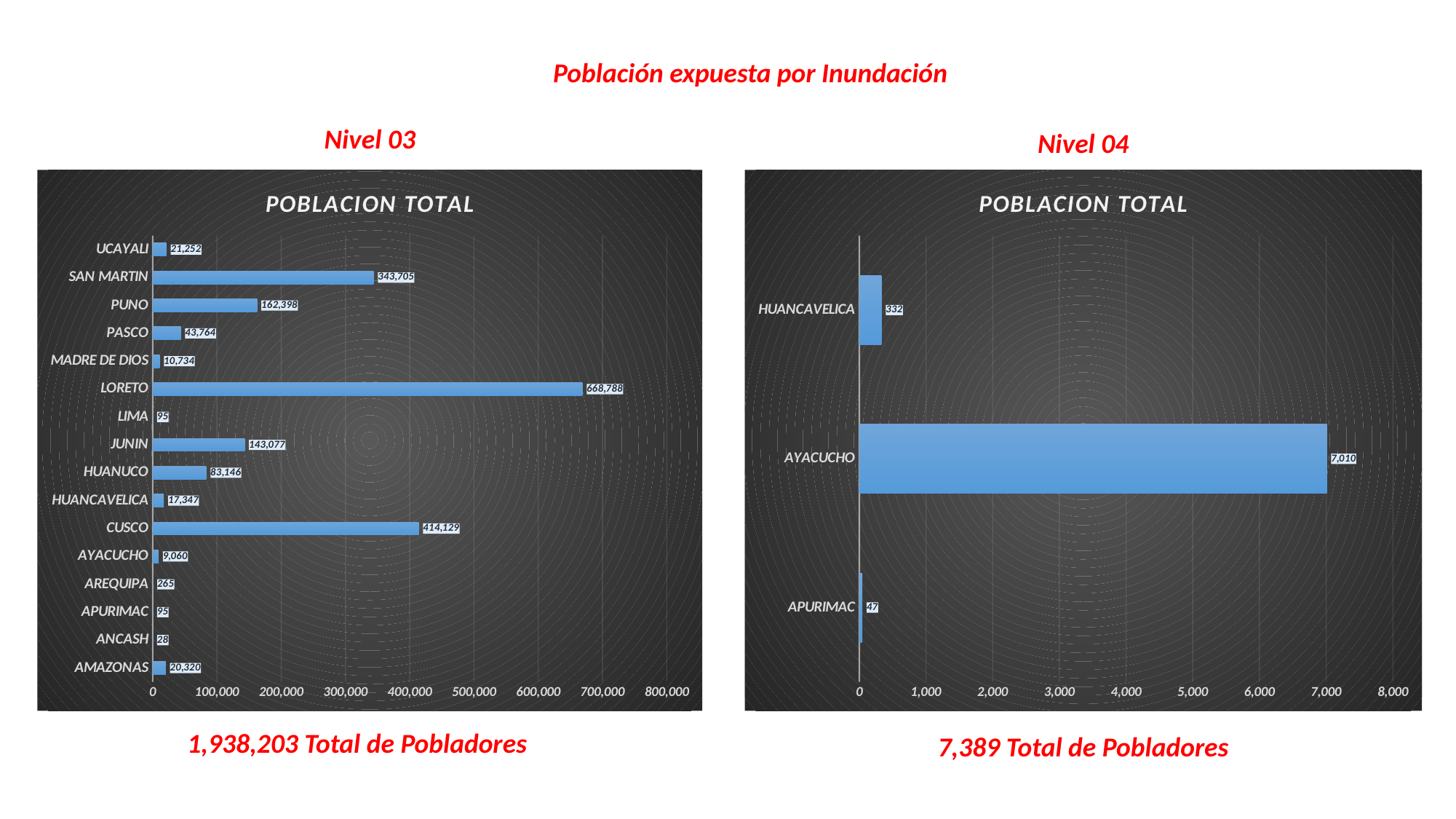

Población expuesta por Inundación
Nivel 03
Nivel 04

### Chart: POBLACION TOTAL

| Category | POBLACION TOTAL |
|---|---|
| AMAZONAS | 20320.0 |
| ANCASH | 28.0 |
| APURIMAC | 95.0 |
| AREQUIPA | 265.0 |
| AYACUCHO | 9060.0 |
| CUSCO | 414129.0 |
| HUANCAVELICA | 17347.0 |
| HUANUCO | 83146.0 |
| JUNIN | 143077.0 |
| LIMA | 95.0 |
| LORETO | 668788.0 |
| MADRE DE DIOS | 10734.0 |
| PASCO | 43764.0 |
| PUNO | 162398.0 |
| SAN MARTIN | 343705.0 |
| UCAYALI | 21252.0 |

### Chart: POBLACION TOTAL

| Category | POBLACION TOTAL |
|---|---|
| APURIMAC | 47.0 |
| AYACUCHO | 7010.0 |
| HUANCAVELICA | 332.0 |
1,938,203 Total de Pobladores
7,389 Total de Pobladores